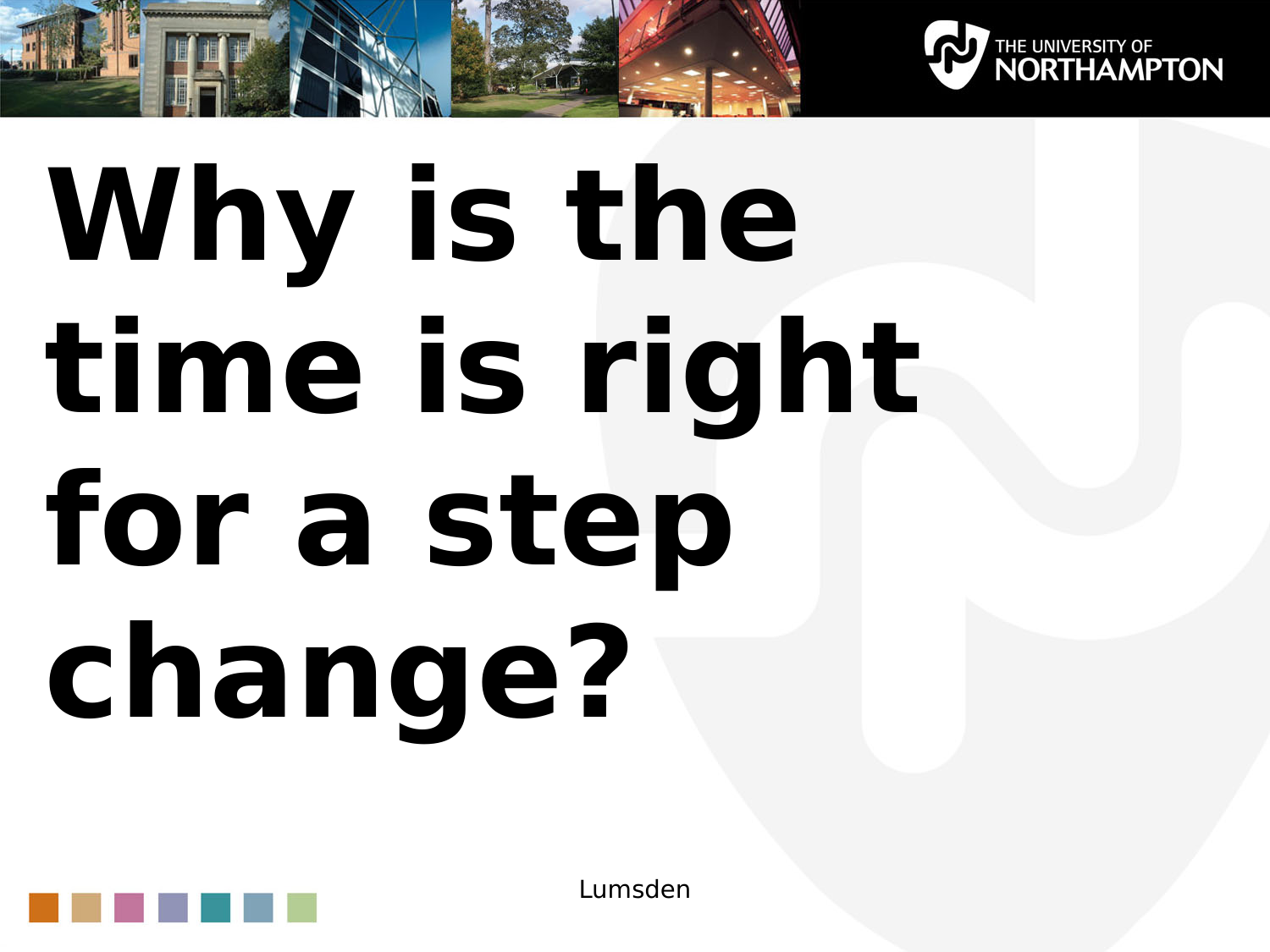

Why is the time is right for a step change?

Lumsden